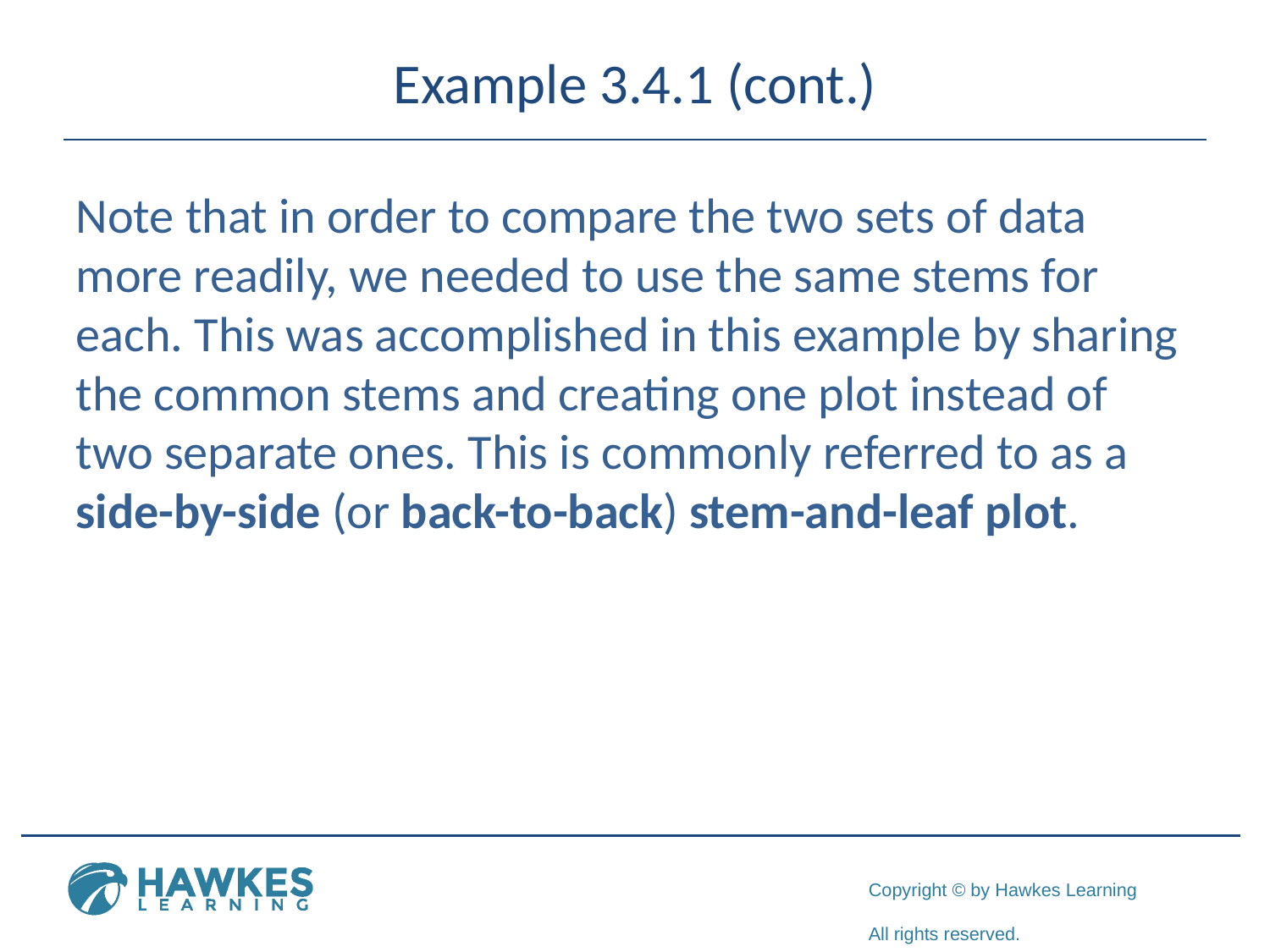

# Example 3.4.1 (cont.)
Note that in order to compare the two sets of data more readily, we needed to use the same stems for each. This was accomplished in this example by sharing the common stems and creating one plot instead of two separate ones. This is commonly referred to as a side-by-side (or back-to-back) stem-and-leaf plot.